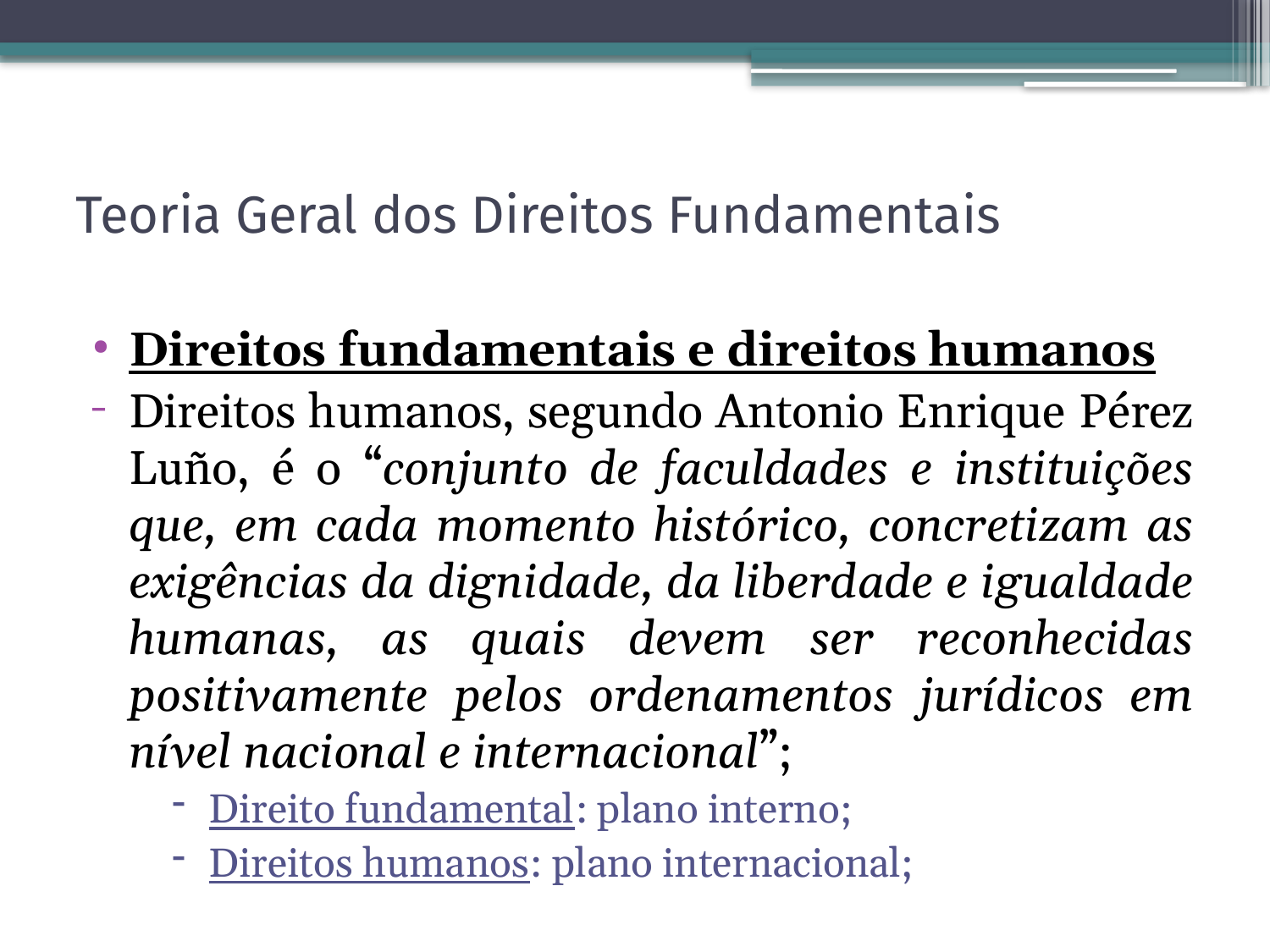

# Teoria Geral dos Direitos Fundamentais
Direitos fundamentais e direitos humanos
Direitos humanos, segundo Antonio Enrique Pérez Luño, é o “conjunto de faculdades e instituições que, em cada momento histórico, concretizam as exigências da dignidade, da liberdade e igualdade humanas, as quais devem ser reconhecidas positivamente pelos ordenamentos jurídicos em nível nacional e internacional”;
Direito fundamental: plano interno;
Direitos humanos: plano internacional;